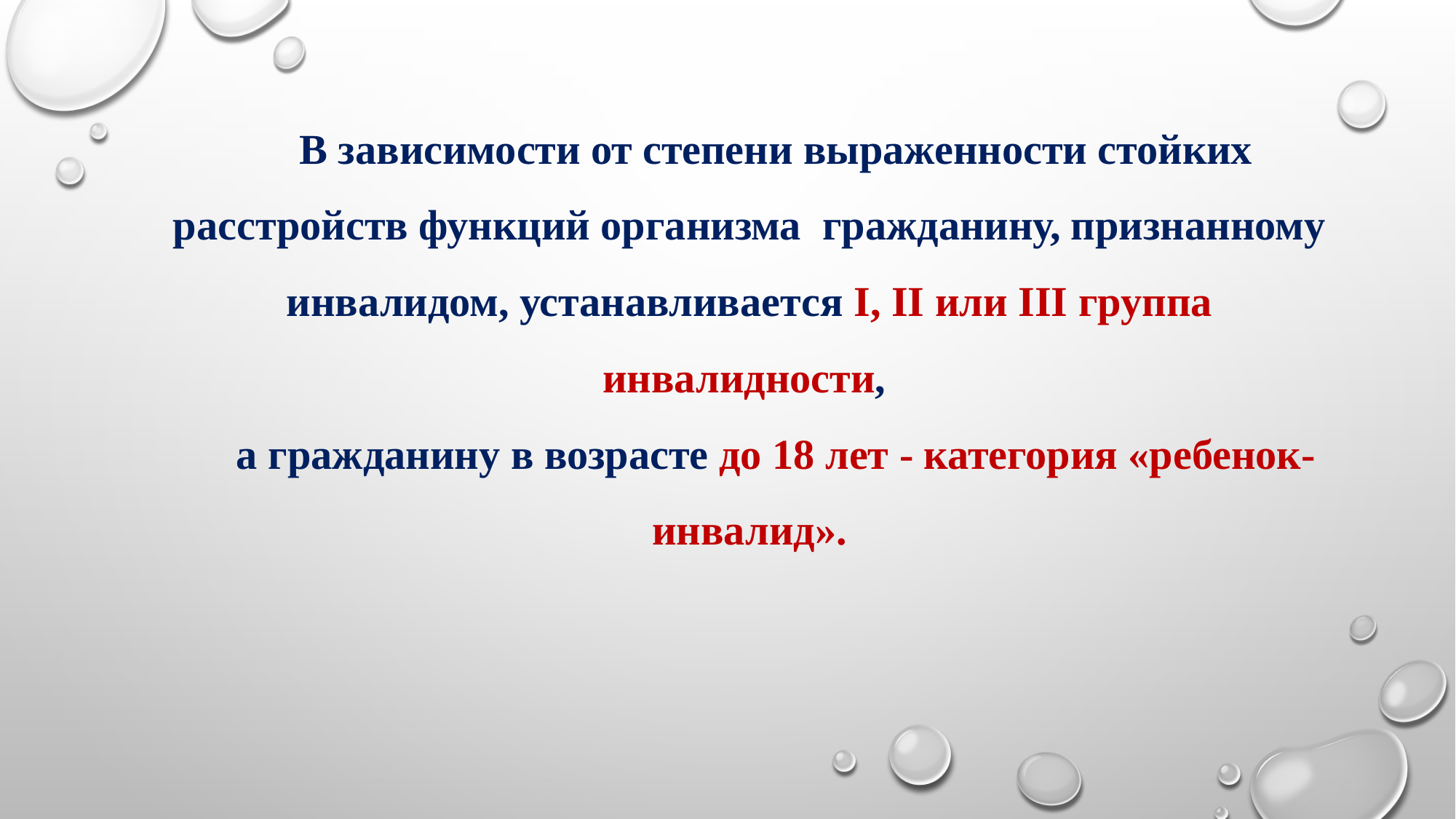

В зависимости от степени выраженности стойких расстройств функций организма  гражданину, признанному инвалидом, устанавливается I, II или III группа инвалидности,
а гражданину в возрасте до 18 лет - категория «ребенок-инвалид».